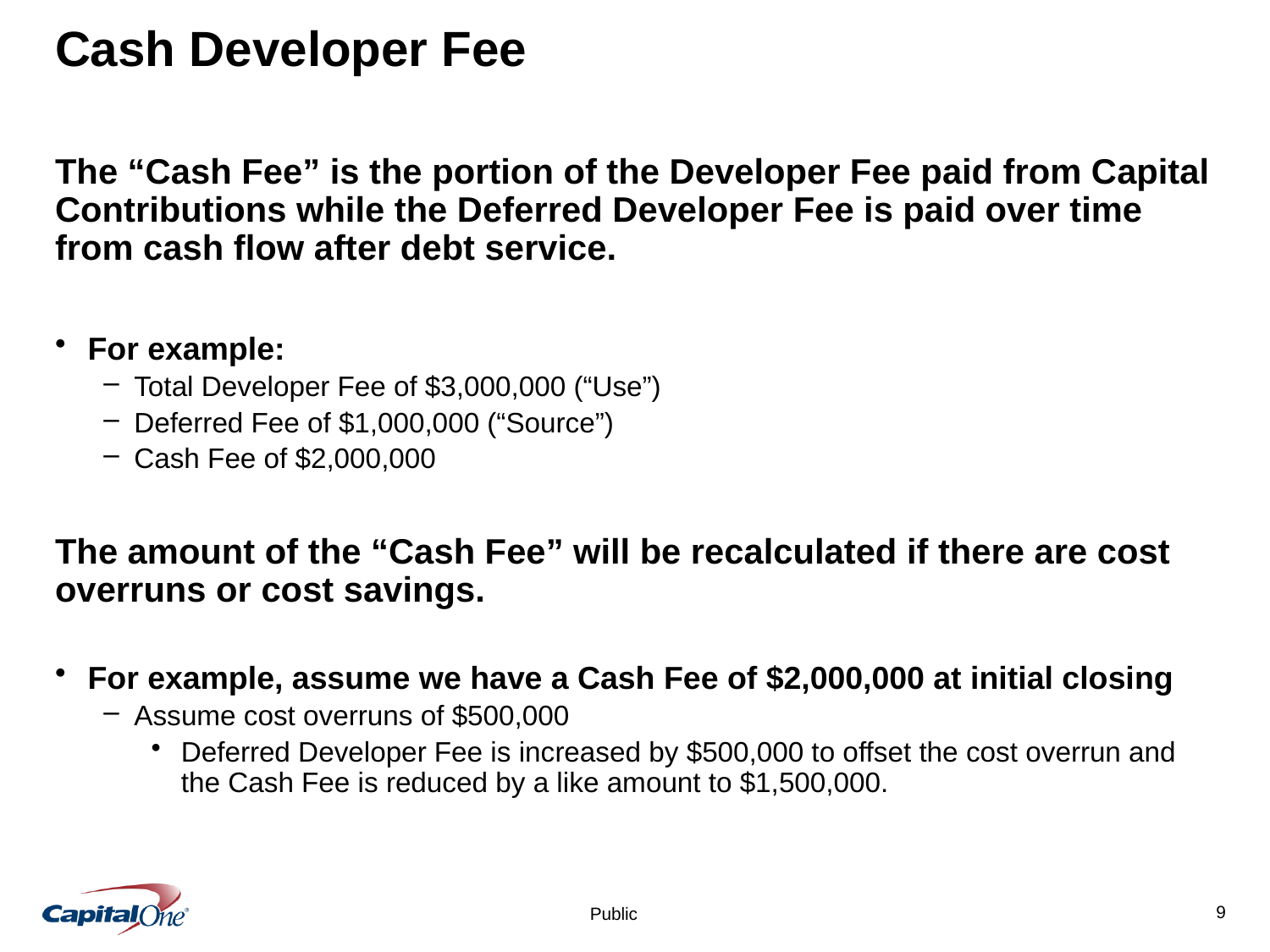

# Cash Developer Fee
The “Cash Fee” is the portion of the Developer Fee paid from Capital Contributions while the Deferred Developer Fee is paid over time from cash flow after debt service.

For example:
Total Developer Fee of $3,000,000 (“Use”)
Deferred Fee of $1,000,000 (“Source”)
Cash Fee of $2,000,000

The amount of the “Cash Fee” will be recalculated if there are cost overruns or cost savings.

For example, assume we have a Cash Fee of $2,000,000 at initial closing
Assume cost overruns of $500,000
Deferred Developer Fee is increased by $500,000 to offset the cost overrun and the Cash Fee is reduced by a like amount to $1,500,000.